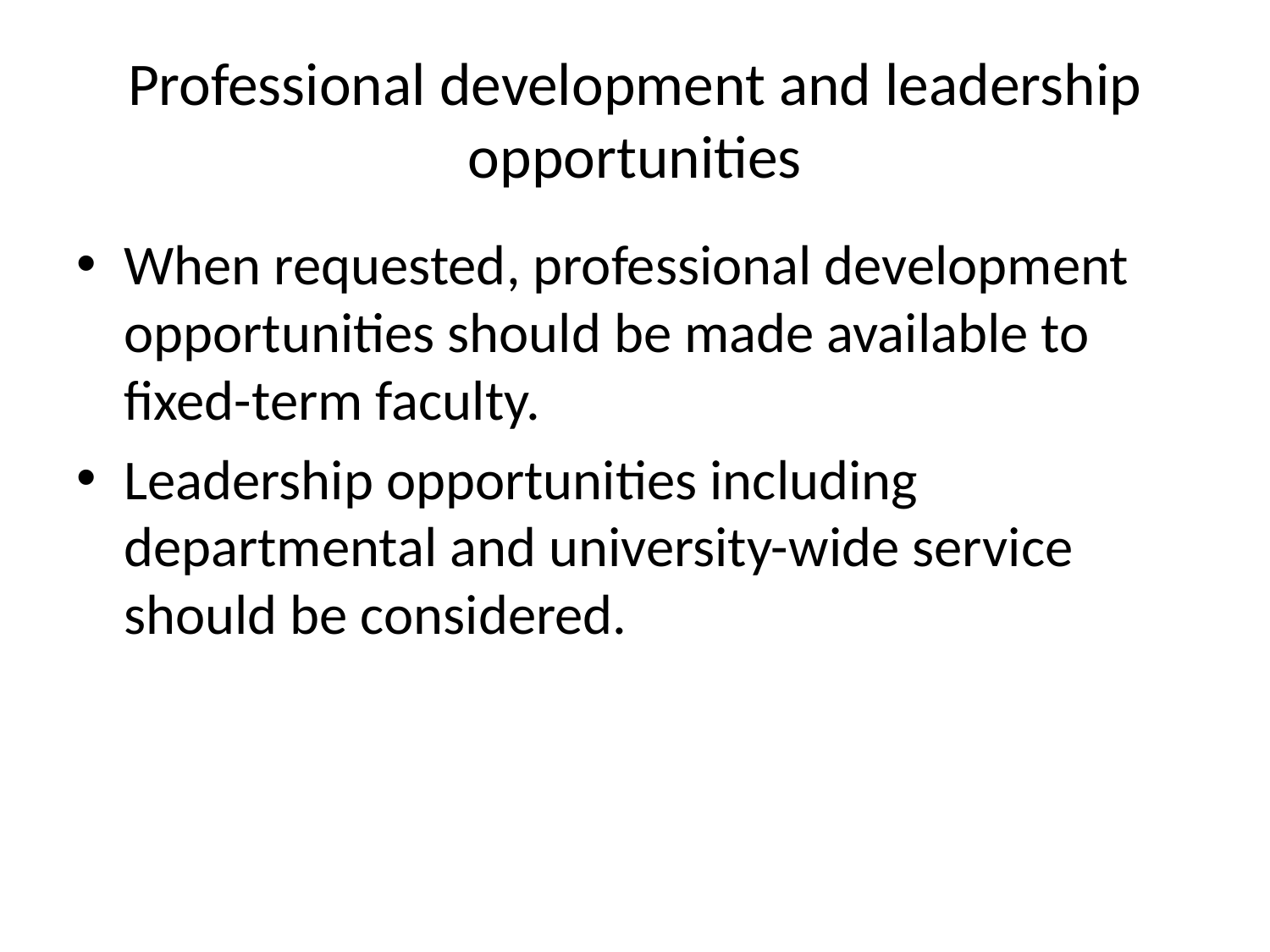

# Professional development and leadership opportunities
When requested, professional development opportunities should be made available to fixed-term faculty.
Leadership opportunities including departmental and university-wide service should be considered.